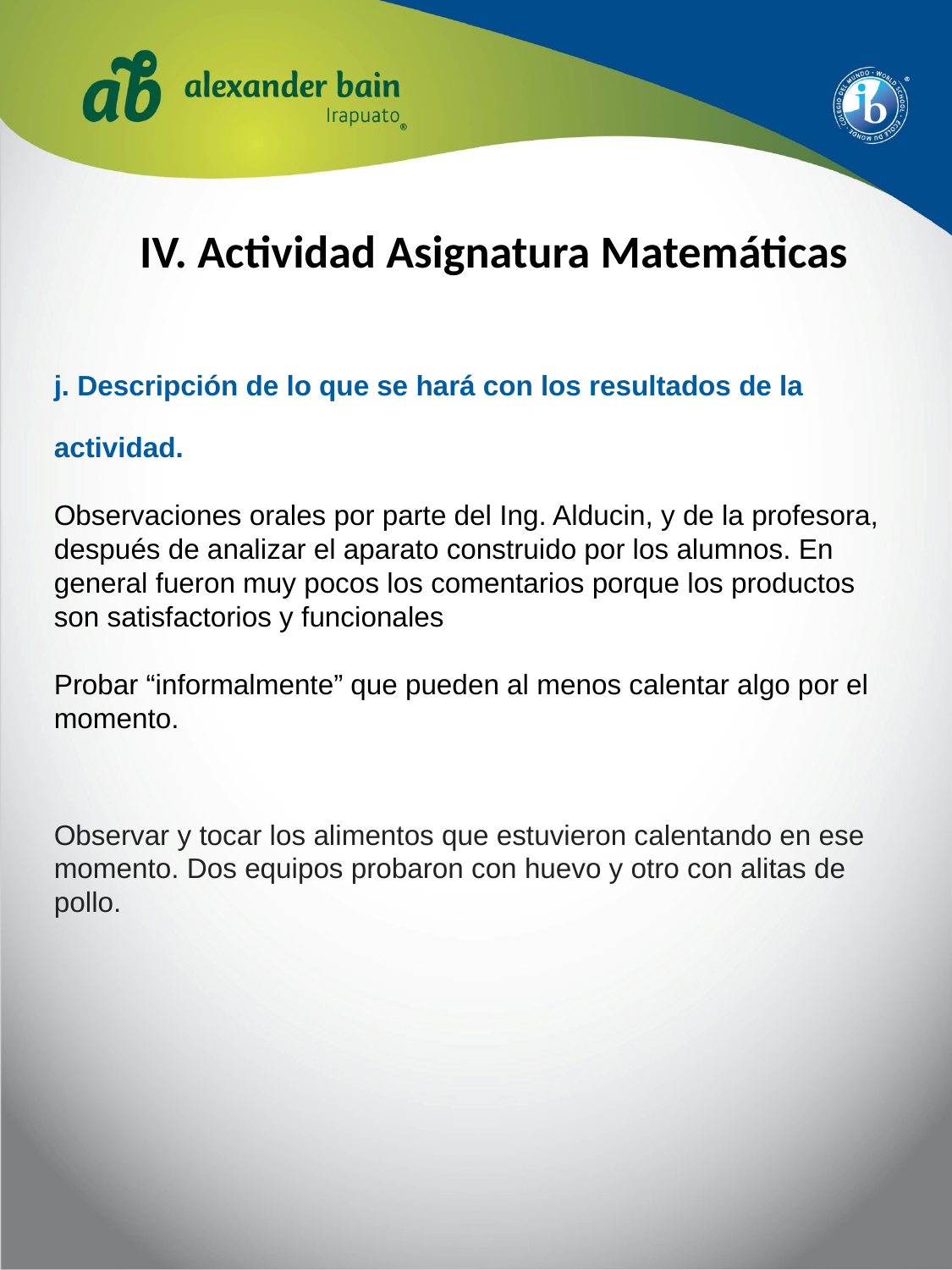

# IV. Actividad Asignatura Matemáticas
j. Descripción de lo que se hará con los resultados de la actividad.

Observaciones orales por parte del Ing. Alducin, y de la profesora, después de analizar el aparato construido por los alumnos. En general fueron muy pocos los comentarios porque los productos son satisfactorios y funcionales

Probar “informalmente” que pueden al menos calentar algo por el momento.

Observar y tocar los alimentos que estuvieron calentando en ese momento. Dos equipos probaron con huevo y otro con alitas de pollo.